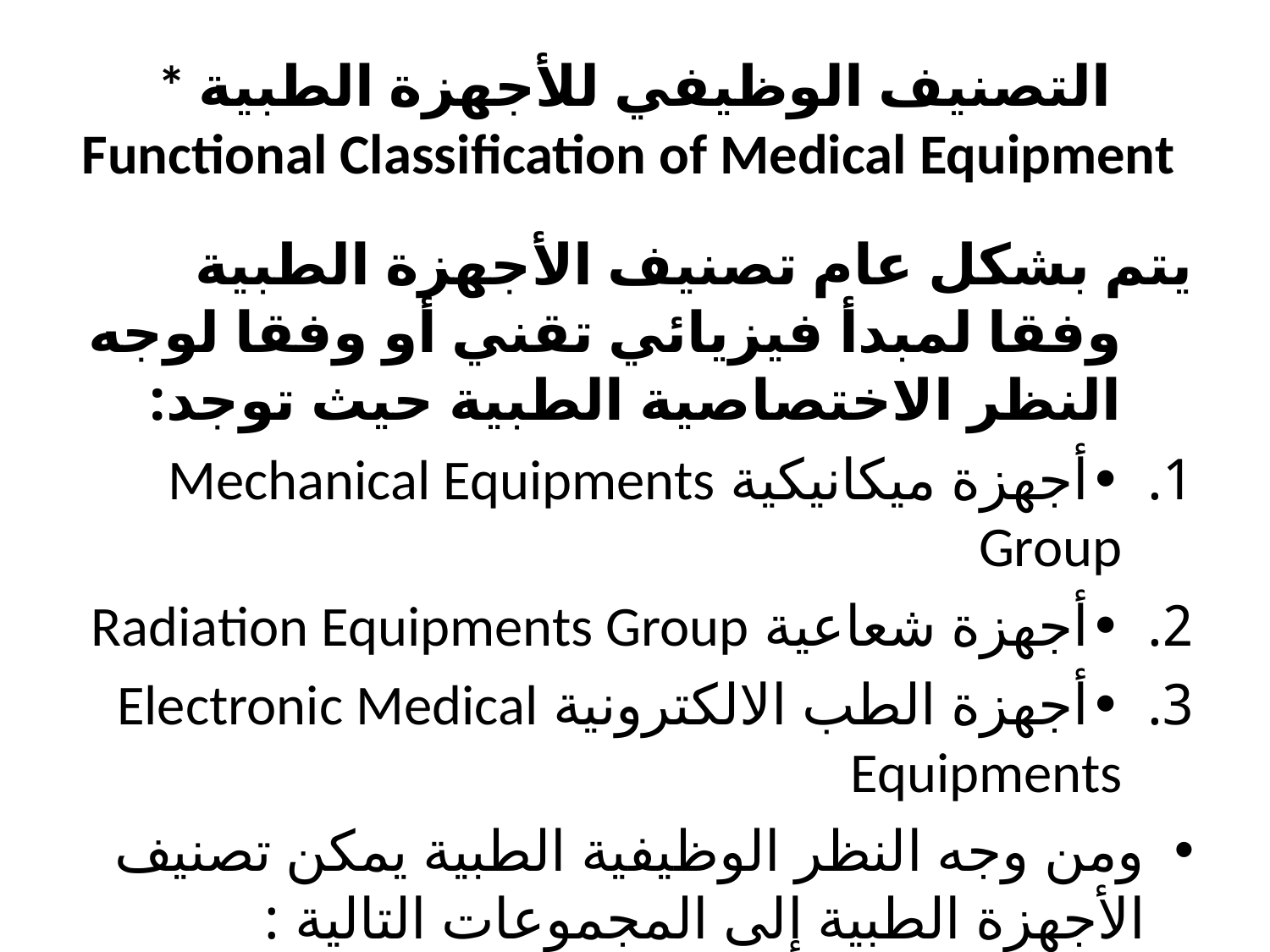

# * التصنيف الوظيفي للأجهزة الطبية Functional Classification of Medical Equipment
يتم بشكل عام تصنيف الأجهزة الطبية وفقا لمبدأ فيزيائي تقني أو وفقا لوجه النظر الاختصاصية الطبية حيث توجد:
•	أجهزة ميكانيكية Mechanical Equipments Group
•	أجهزة شعاعية Radiation Equipments Group
•	أجهزة الطب الالكترونية Electronic Medical Equipments
ومن وجه النظر الوظيفية الطبية يمكن تصنيف الأجهزة الطبية إلى المجموعات التالية :